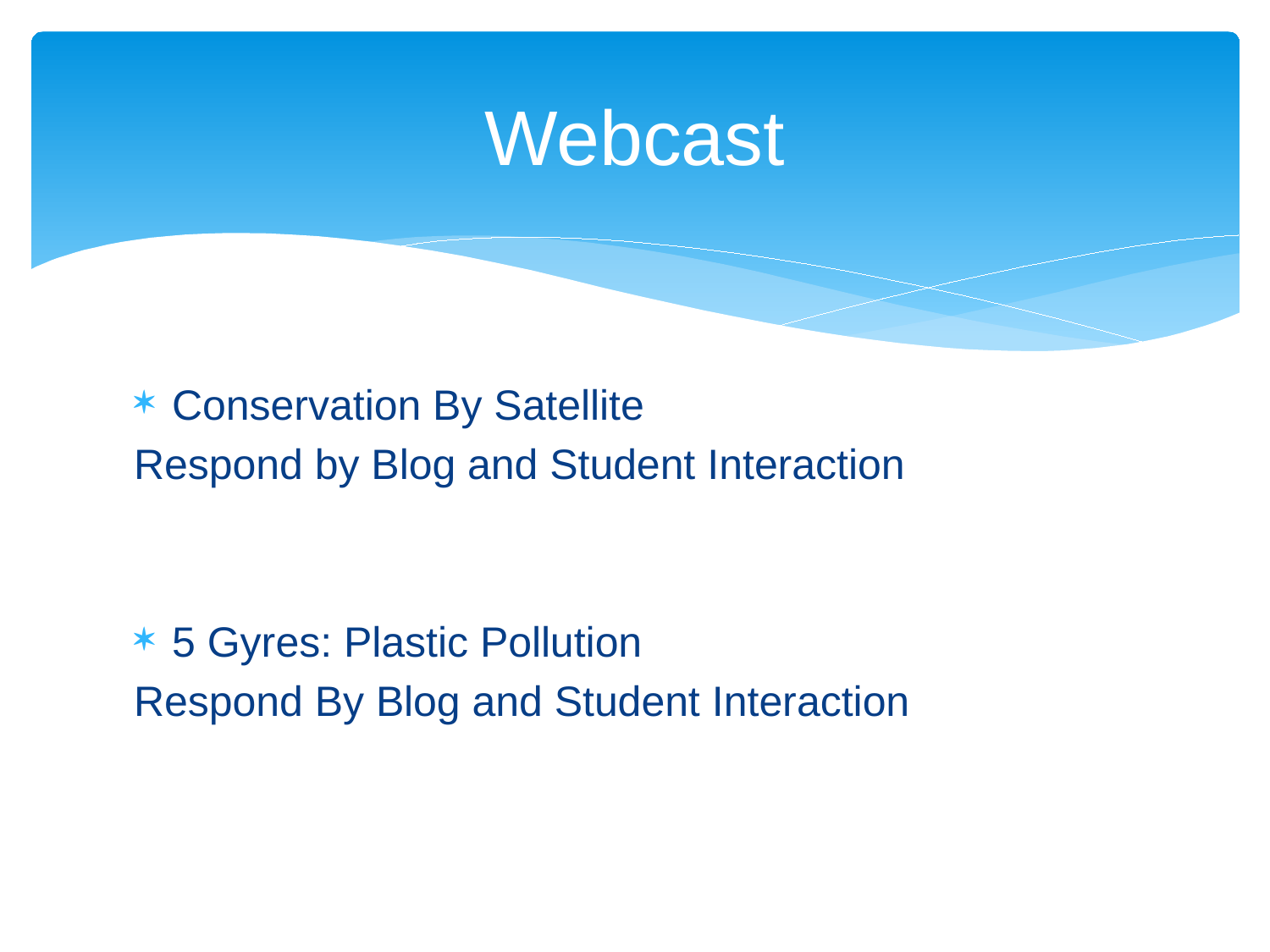

# Webcast
Conservation By Satellite
Respond by Blog and Student Interaction

5 Gyres: Plastic Pollution
Respond By Blog and Student Interaction